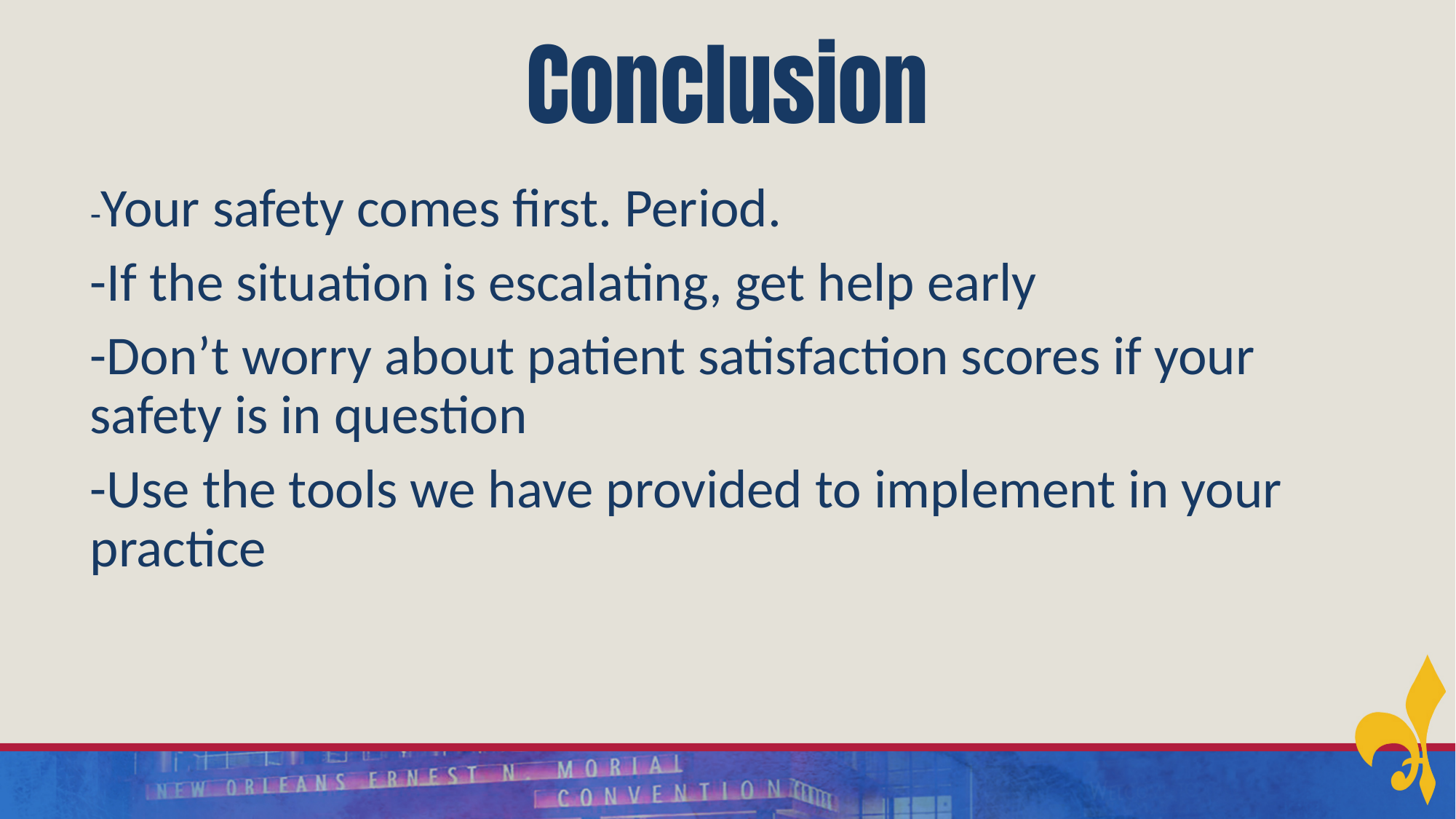

# Conclusion
-Your safety comes first. Period.
-If the situation is escalating, get help early
-Don’t worry about patient satisfaction scores if your safety is in question
-Use the tools we have provided to implement in your practice